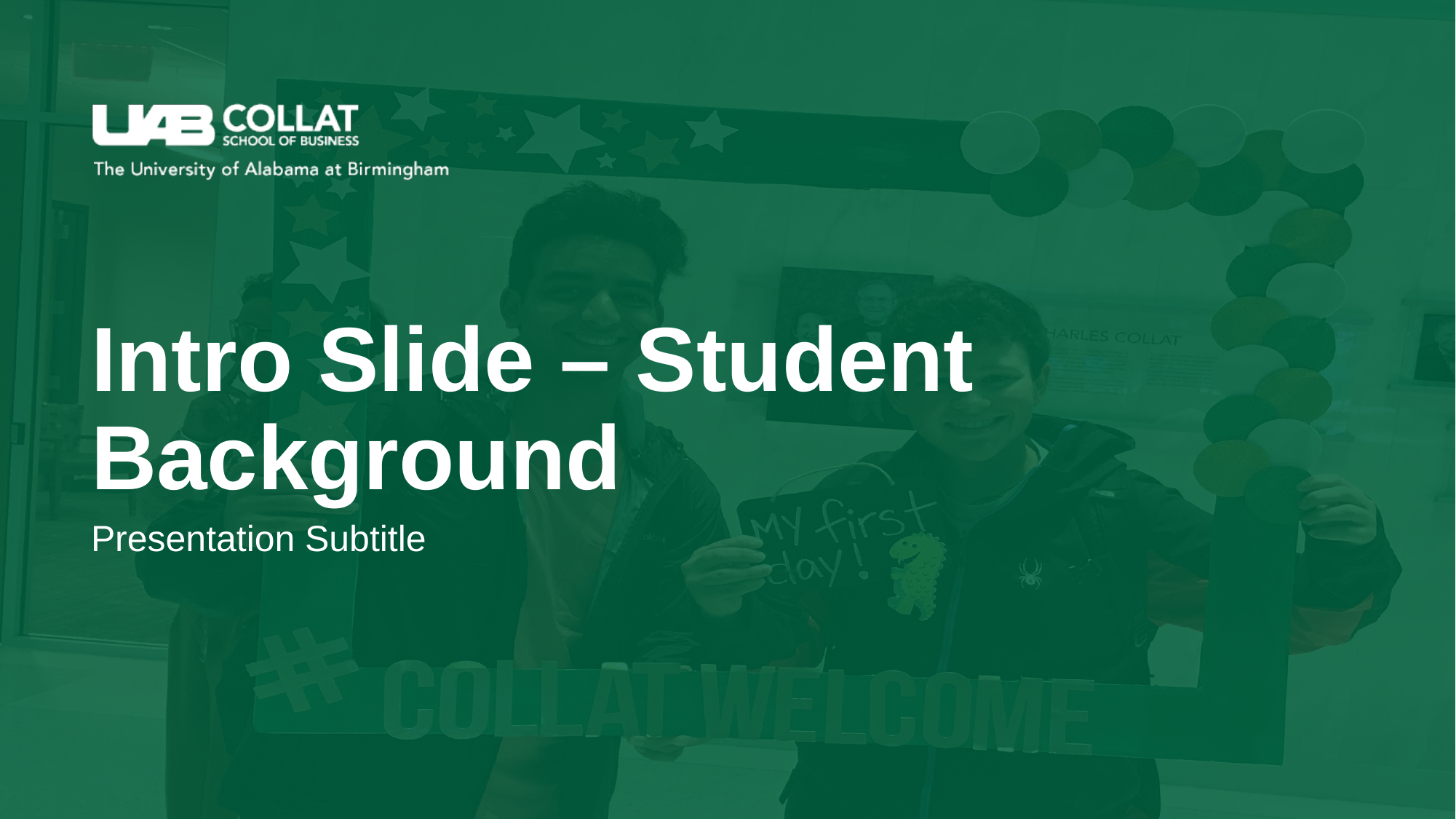

# Intro Slide – Student Background
Presentation Subtitle